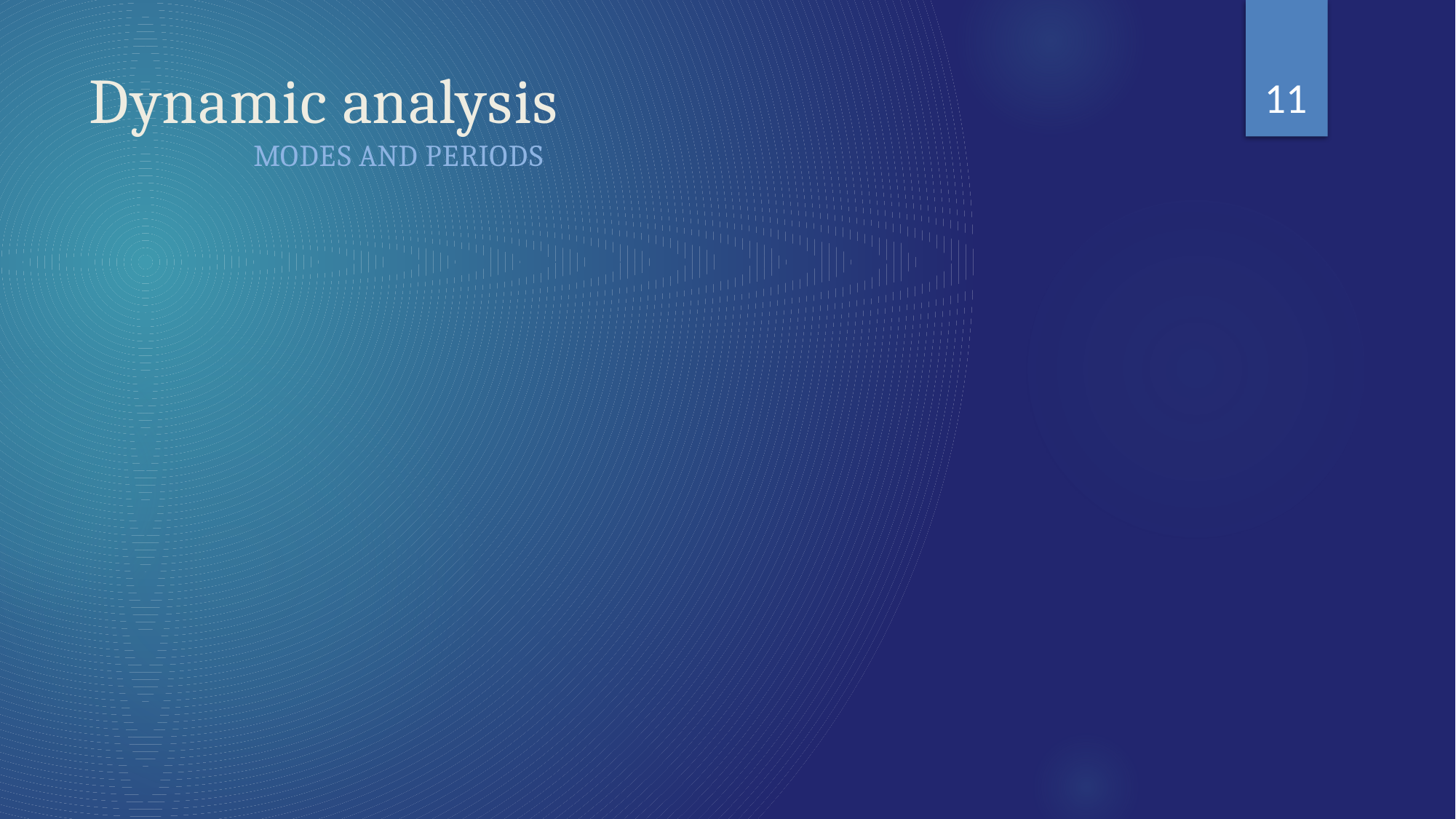

11
# Dynamic analysis Modes and Periods